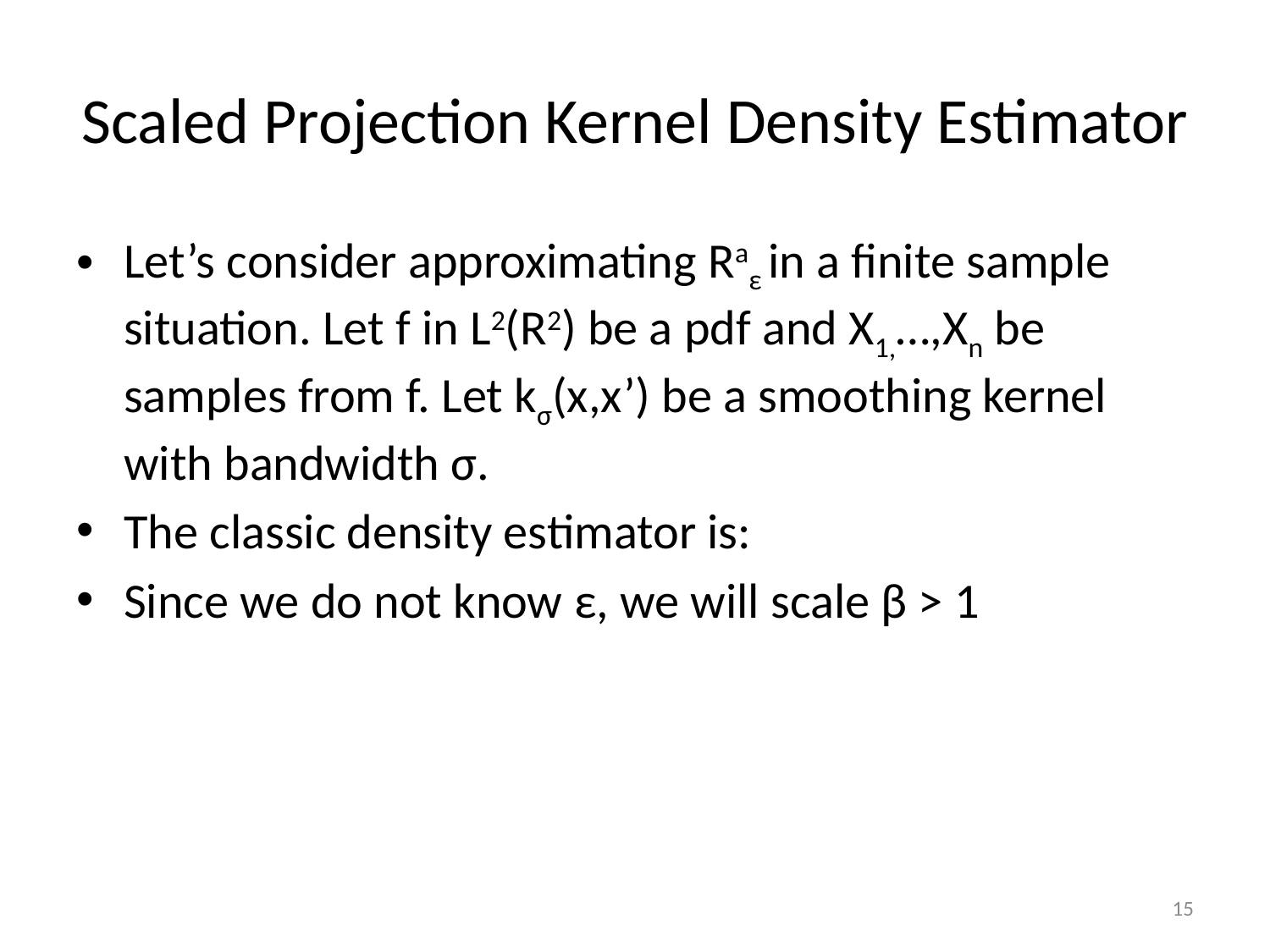

# Scaled Projection Kernel Density Estimator
Let’s consider approximating Raε in a finite sample situation. Let f in L2(R2) be a pdf and X1,…,Xn be samples from f. Let kσ(x,x’) be a smoothing kernel with bandwidth σ.
The classic density estimator is:
Since we do not know ε, we will scale β > 1

15